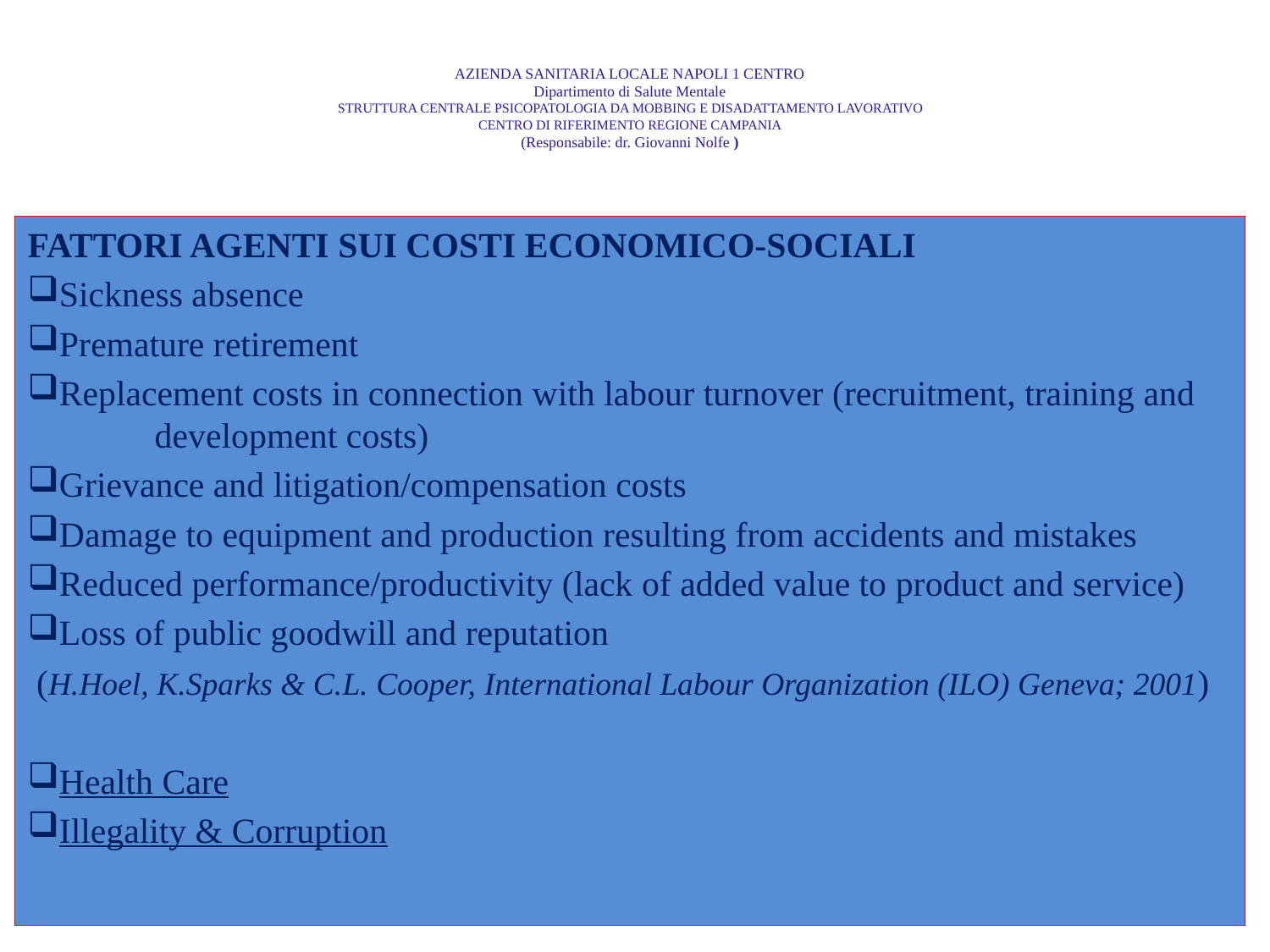

# AZIENDA SANITARIA LOCALE NAPOLI 1 CENTRO Dipartimento di Salute Mentale STRUTTURA CENTRALE PSICOPATOLOGIA DA MOBBING E DISADATTAMENTO LAVORATIVO CENTRO DI RIFERIMENTO REGIONE CAMPANIA (Responsabile: dr. Giovanni Nolfe )
FATTORI AGENTI SUI COSTI ECONOMICO-SOCIALI
Sickness absence
Premature retirement
Replacement costs in connection with labour turnover (recruitment, training and 	development costs)
Grievance and litigation/compensation costs
Damage to equipment and production resulting from accidents and mistakes
Reduced performance/productivity (lack of added value to product and service)
Loss of public goodwill and reputation
 (H.Hoel, K.Sparks & C.L. Cooper, International Labour Organization (ILO) Geneva; 2001)

Health Care
Illegality & Corruption